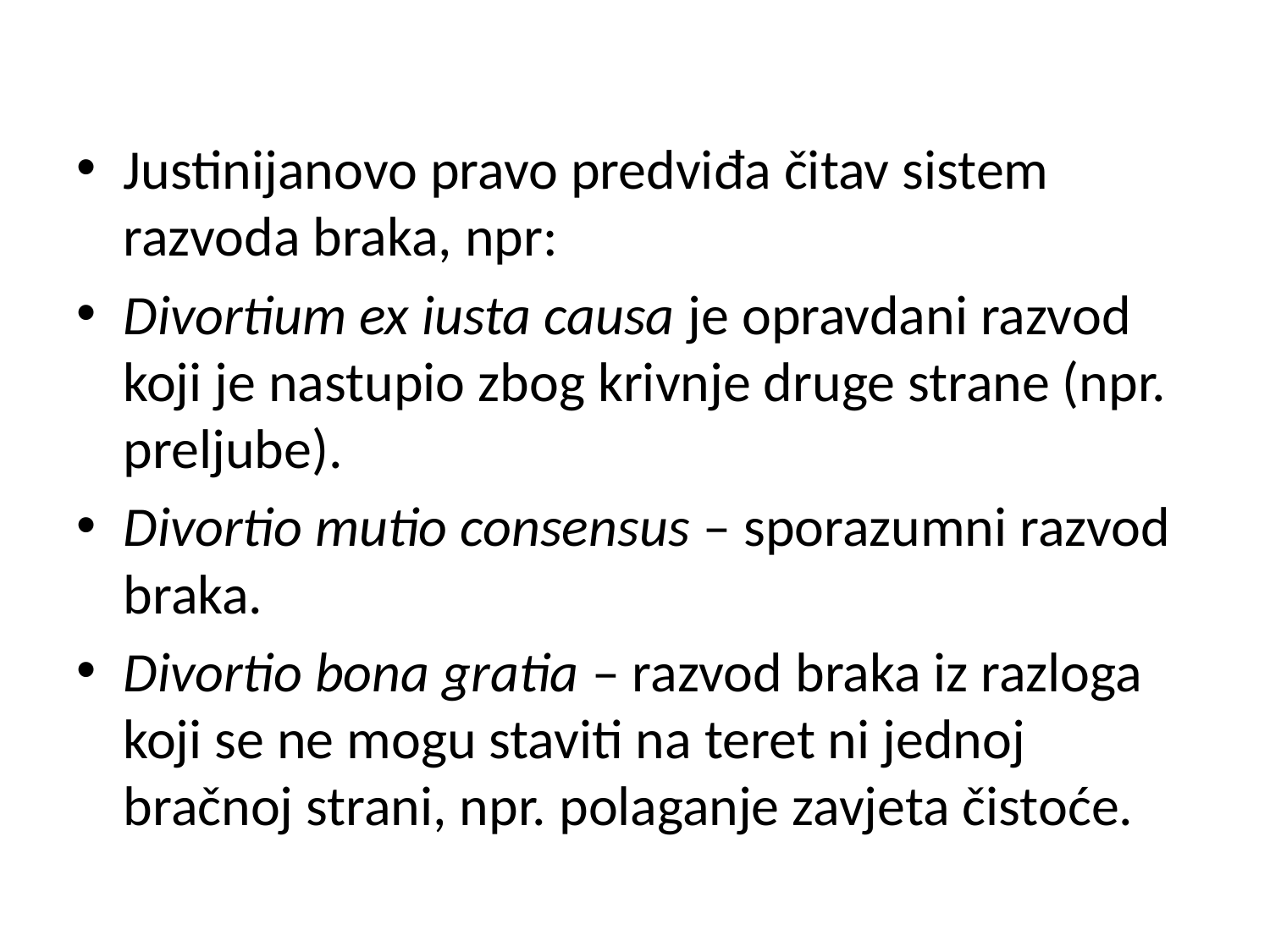

Justinijanovo pravo predviđa čitav sistem razvoda braka, npr:
Divortium ex iusta causa je opravdani razvod koji je nastupio zbog krivnje druge strane (npr. preljube).
Divortio mutio consensus – sporazumni razvod braka.
Divortio bona gratia – razvod braka iz razloga koji se ne mogu staviti na teret ni jednoj bračnoj strani, npr. polaganje zavjeta čistoće.